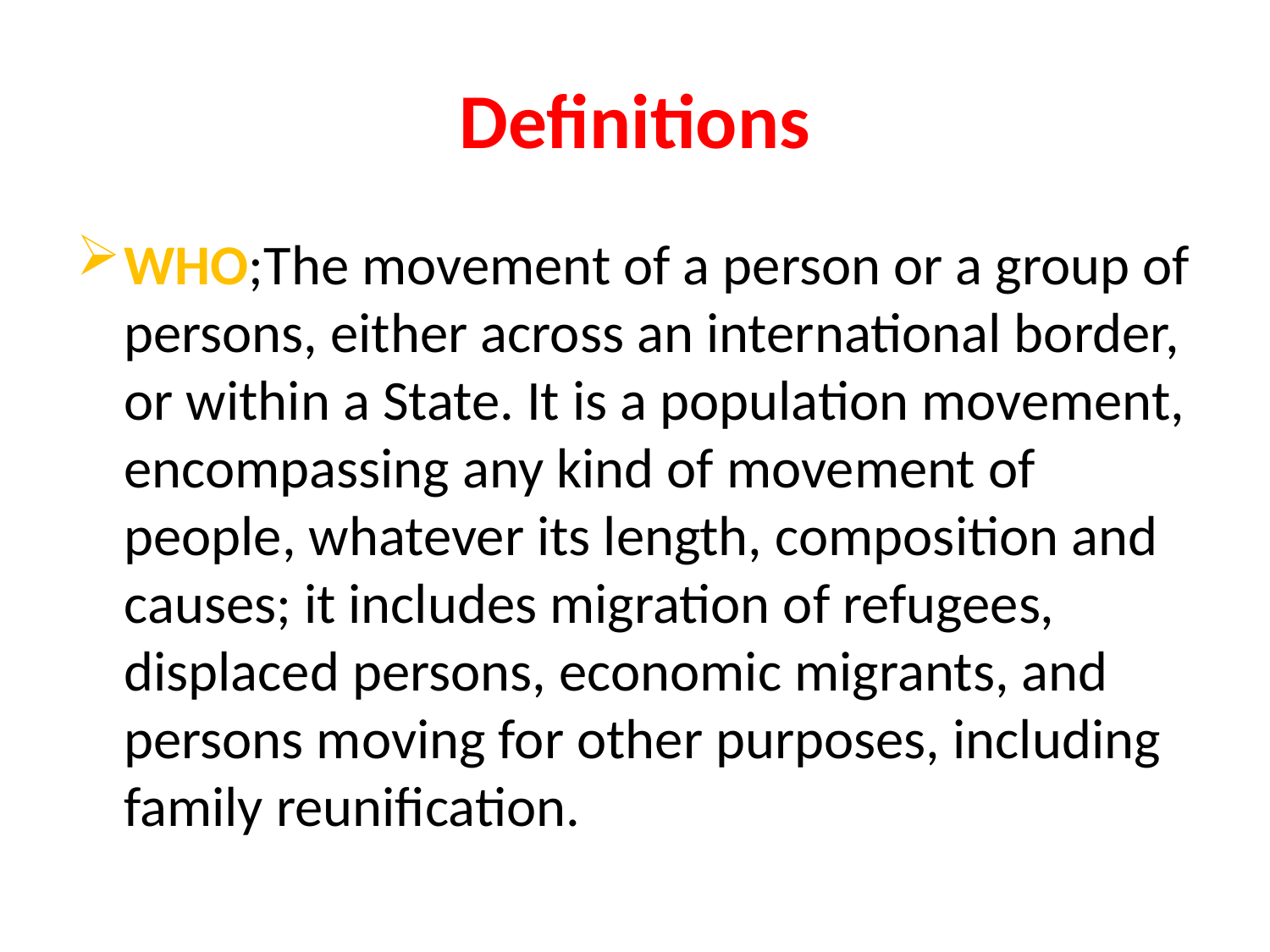

# Definitions
WHO;The movement of a person or a group of persons, either across an international border, or within a State. It is a population movement, encompassing any kind of movement of people, whatever its length, composition and causes; it includes migration of refugees, displaced persons, economic migrants, and persons moving for other purposes, including family reunification.